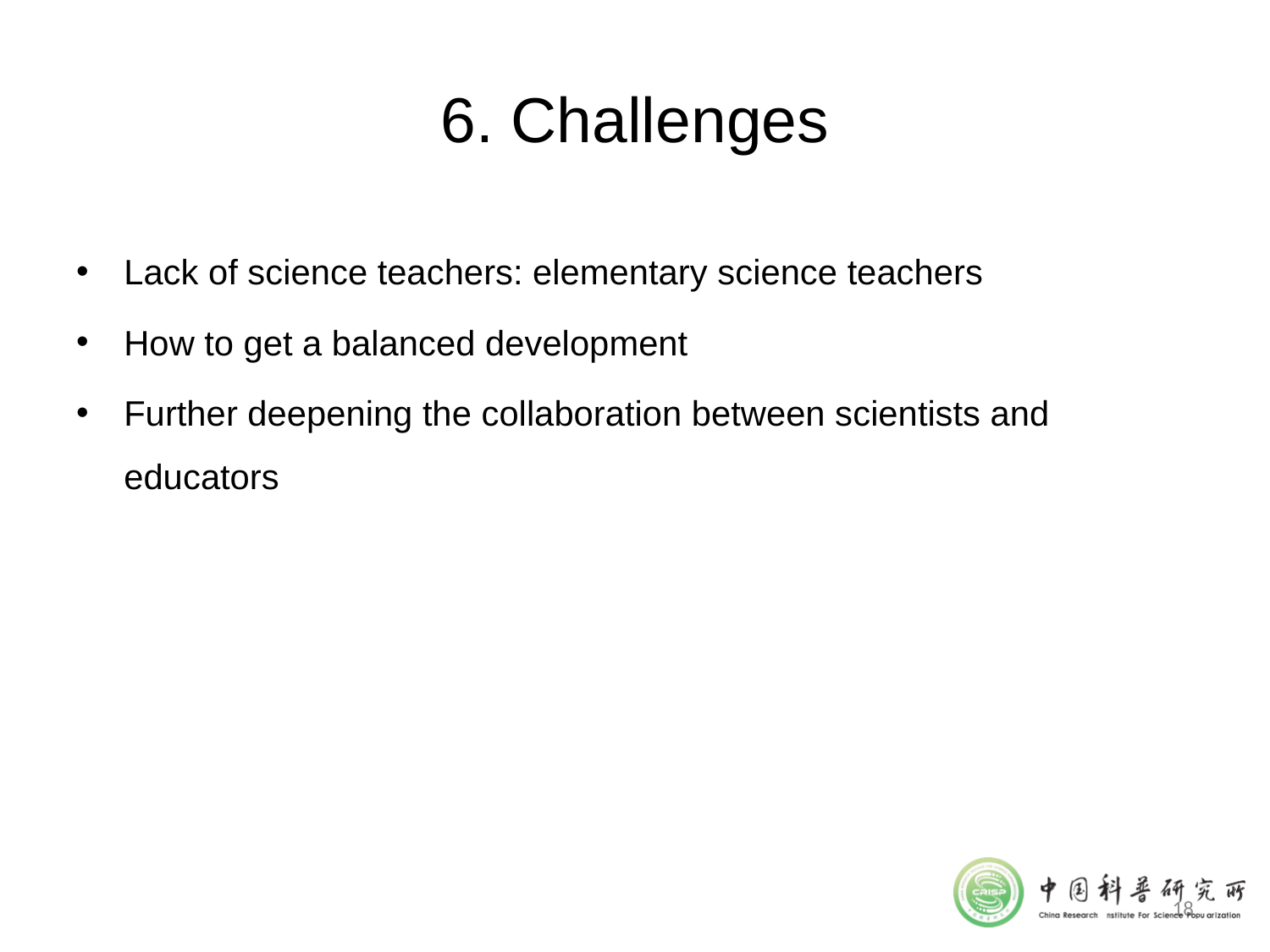

# 6. Challenges
Lack of science teachers: elementary science teachers
How to get a balanced development
Further deepening the collaboration between scientists and educators

18